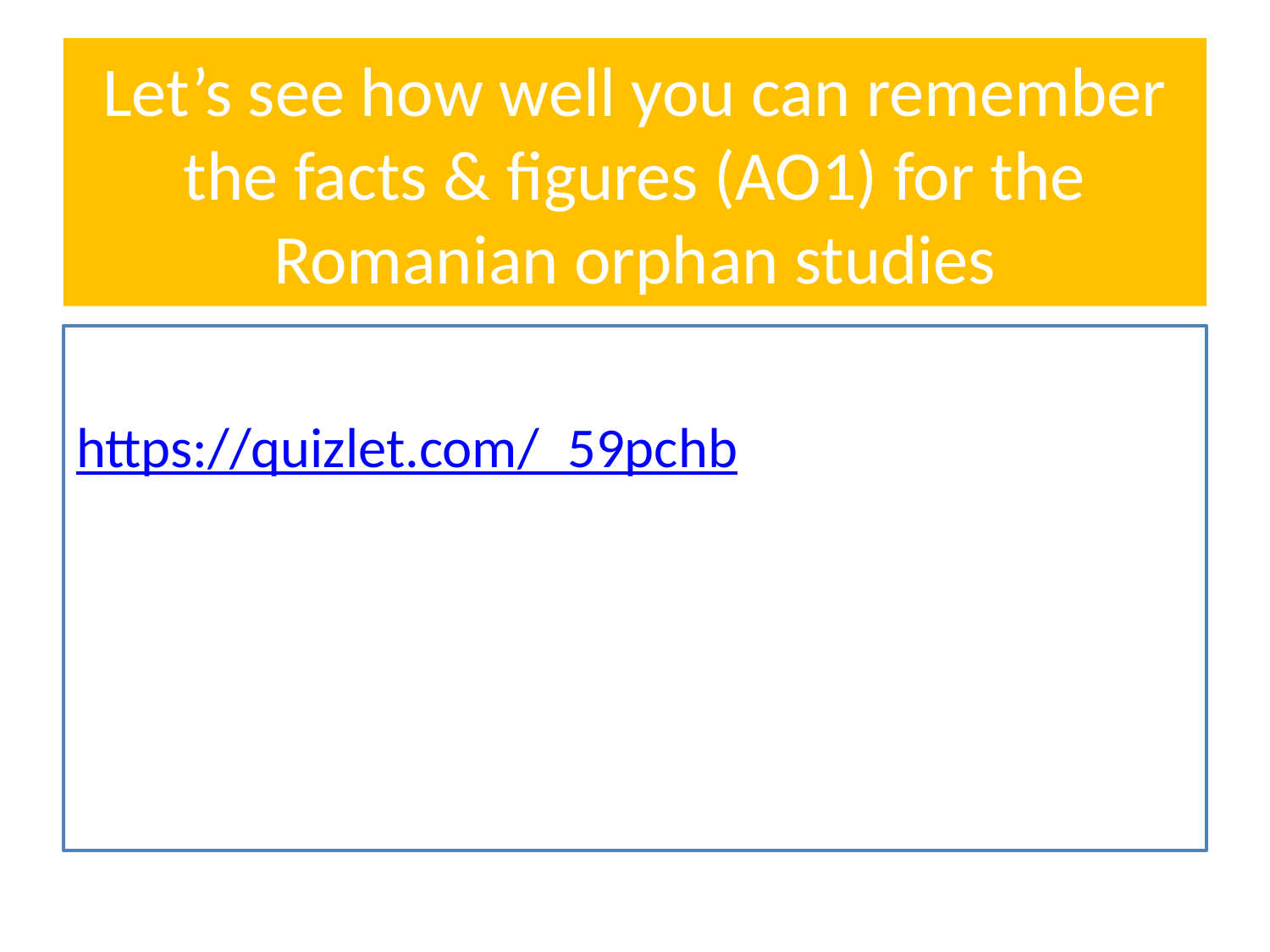

# Let’s see how well you can remember the facts & figures (AO1) for the Romanian orphan studies

https://quizlet.com/_59pchb